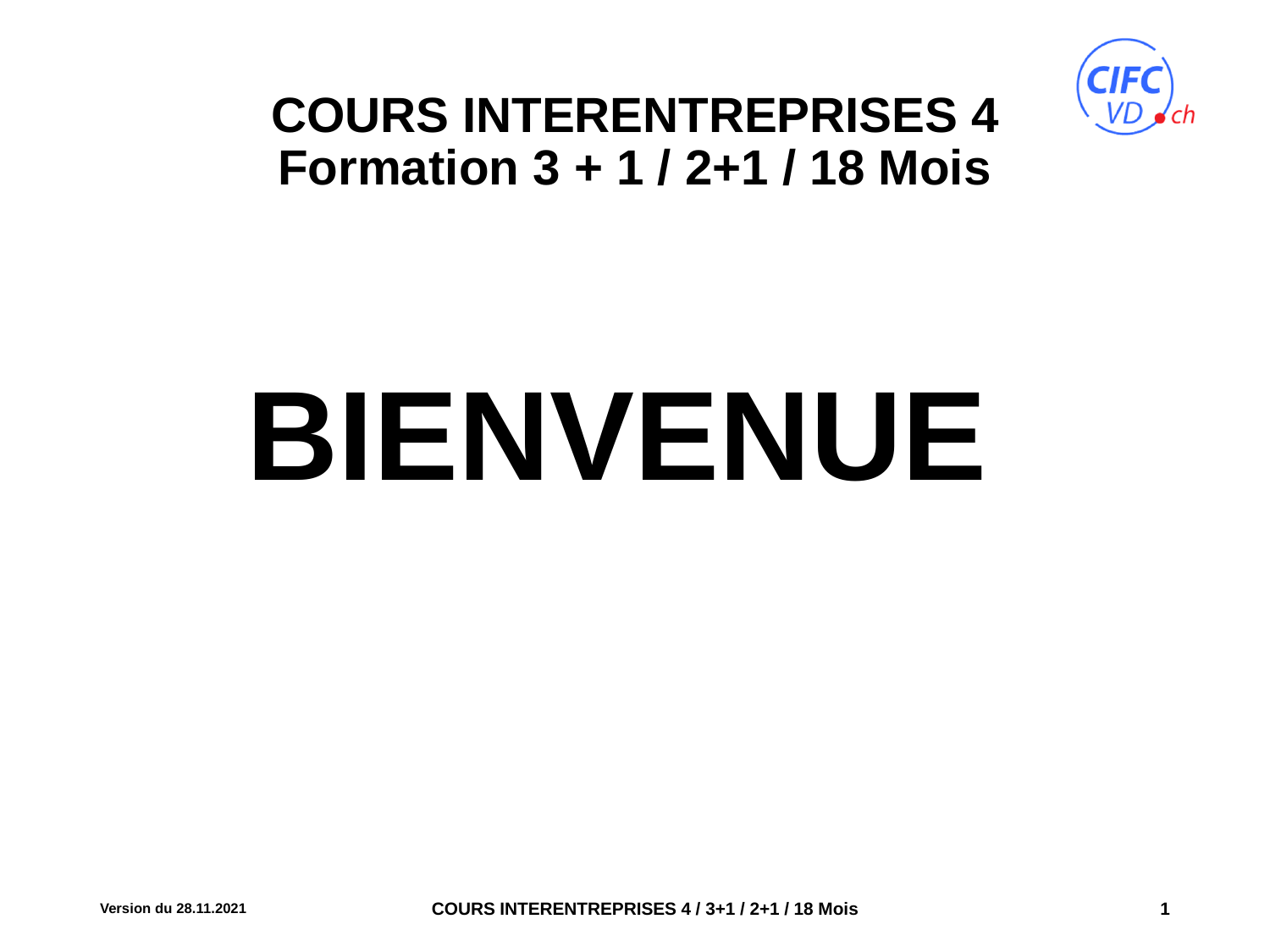

# COURS INTERENTREPRISES 4 Formation 3 + 1 / 2+1 / 18 Mois

BIENVENUE
Version du 28.11.2021
COURS INTERENTREPRISES 4 / 3+1 / 2+1 / 18 Mois
1